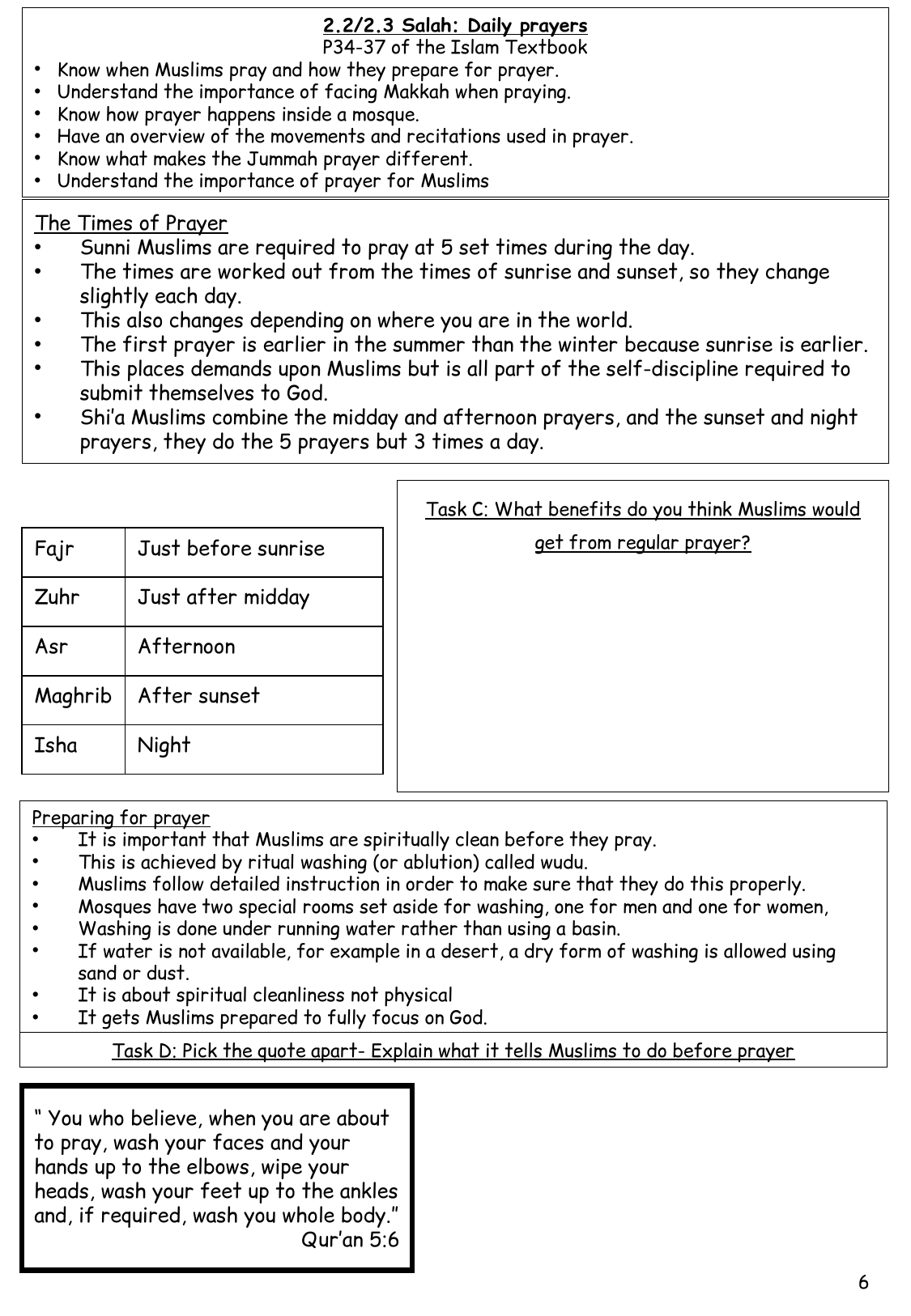

2.2/2.3 Salah: Daily prayers
P34-37 of the Islam Textbook
Know when Muslims pray and how they prepare for prayer.
Understand the importance of facing Makkah when praying.
Know how prayer happens inside a mosque.
Have an overview of the movements and recitations used in prayer.
Know what makes the Jummah prayer different.
Understand the importance of prayer for Muslims
The Times of Prayer
Sunni Muslims are required to pray at 5 set times during the day.
The times are worked out from the times of sunrise and sunset, so they change slightly each day.
This also changes depending on where you are in the world.
The first prayer is earlier in the summer than the winter because sunrise is earlier.
This places demands upon Muslims but is all part of the self-discipline required to submit themselves to God.
Shi’a Muslims combine the midday and afternoon prayers, and the sunset and night prayers, they do the 5 prayers but 3 times a day.
Task C: What benefits do you think Muslims would get from regular prayer?

| Fajr | Just before sunrise |
| --- | --- |
| Zuhr | Just after midday |
| Asr | Afternoon |
| Maghrib | After sunset |
| Isha | Night |
Preparing for prayer
It is important that Muslims are spiritually clean before they pray.
This is achieved by ritual washing (or ablution) called wudu.
Muslims follow detailed instruction in order to make sure that they do this properly.
Mosques have two special rooms set aside for washing, one for men and one for women,
Washing is done under running water rather than using a basin.
If water is not available, for example in a desert, a dry form of washing is allowed using sand or dust.
It is about spiritual cleanliness not physical
It gets Muslims prepared to fully focus on God.
Task D: Pick the quote apart- Explain what it tells Muslims to do before prayer
“ You who believe, when you are about to pray, wash your faces and your hands up to the elbows, wipe your heads, wash your feet up to the ankles and, if required, wash you whole body.”
Qur’an 5:6
6